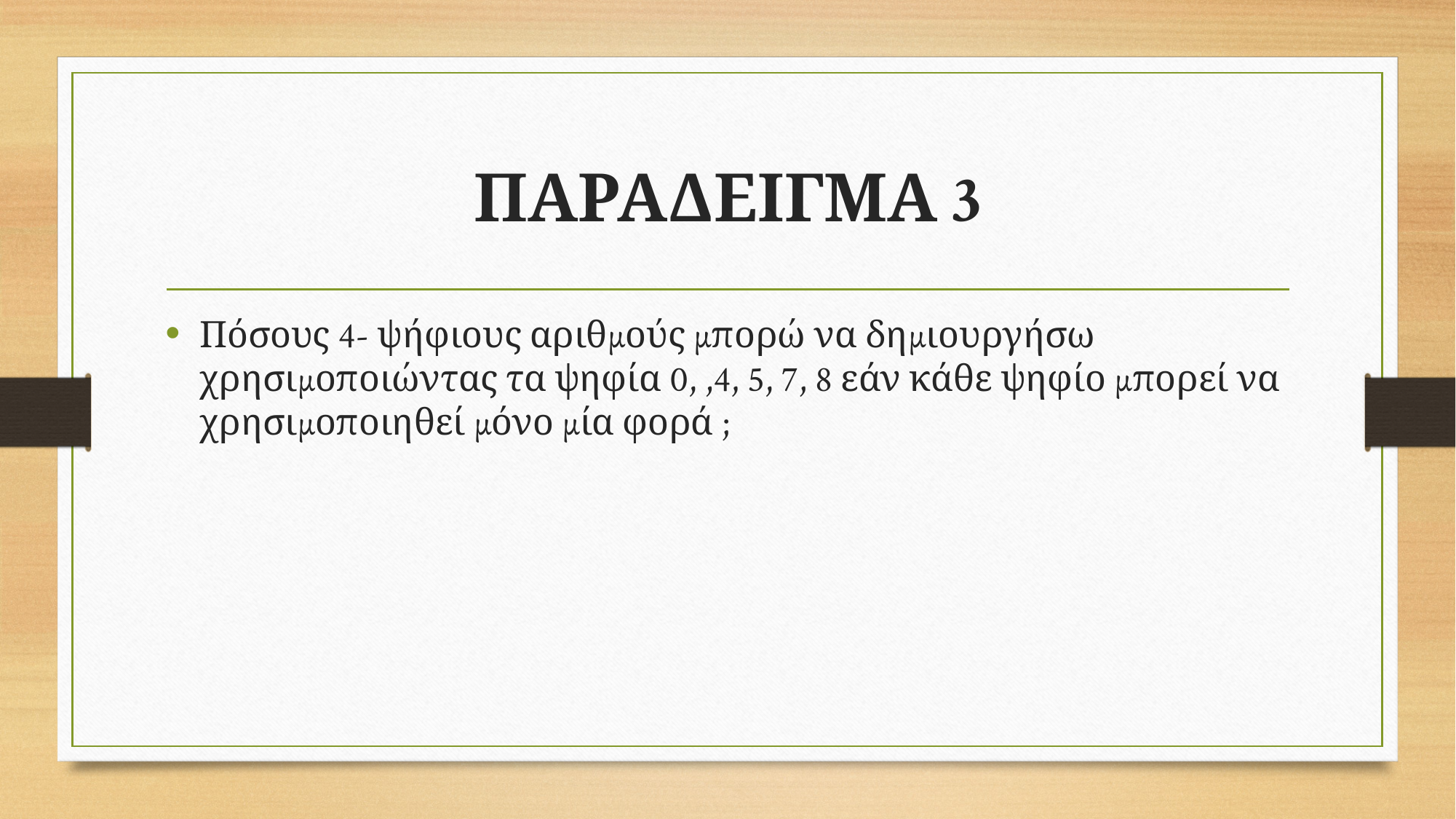

# ΠΑΡΑΔΕΙΓΜΑ 3
Πόσους 4- ψήφιους αριθμούς μπορώ να δημιουργήσω χρησιμοποιώντας τα ψηφία 0, ,4, 5, 7, 8 εάν κάθε ψηφίο μπορεί να χρησιμοποιηθεί μόνο μία φορά ;